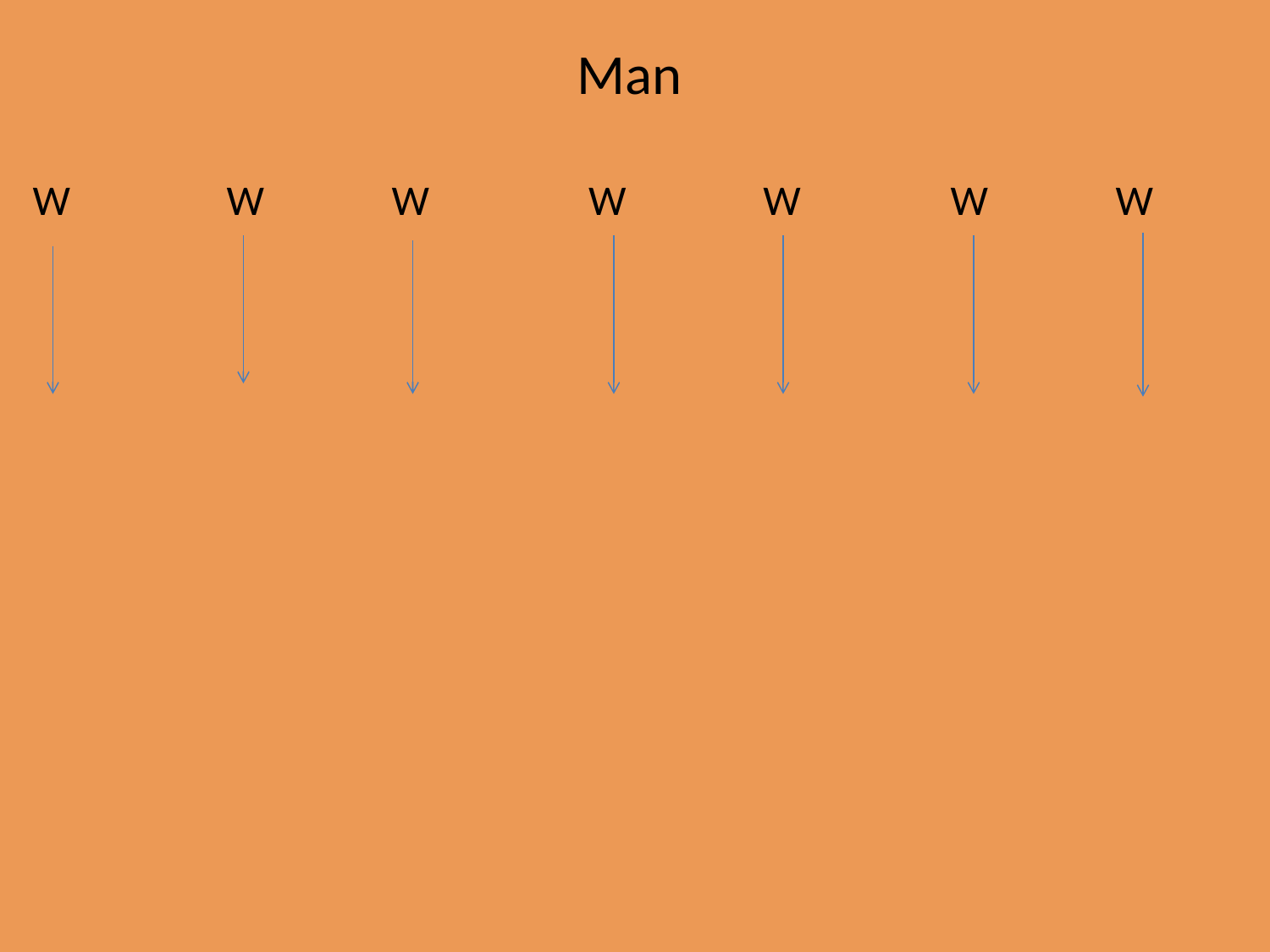

Man

 W 	        W	            W	      W	           W	    W	        W